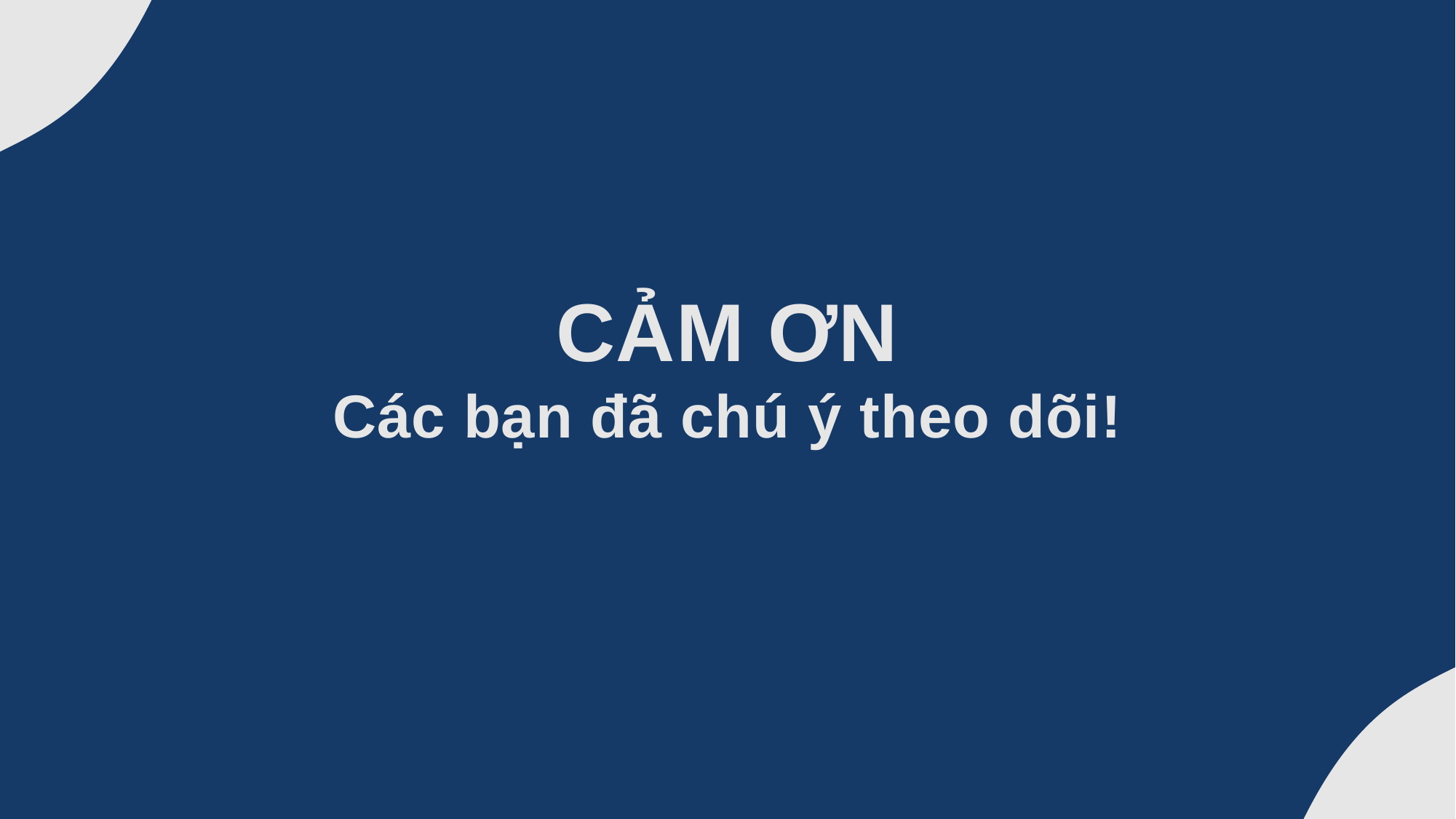

CẢM ƠN
Các bạn đã chú ý theo dõi!